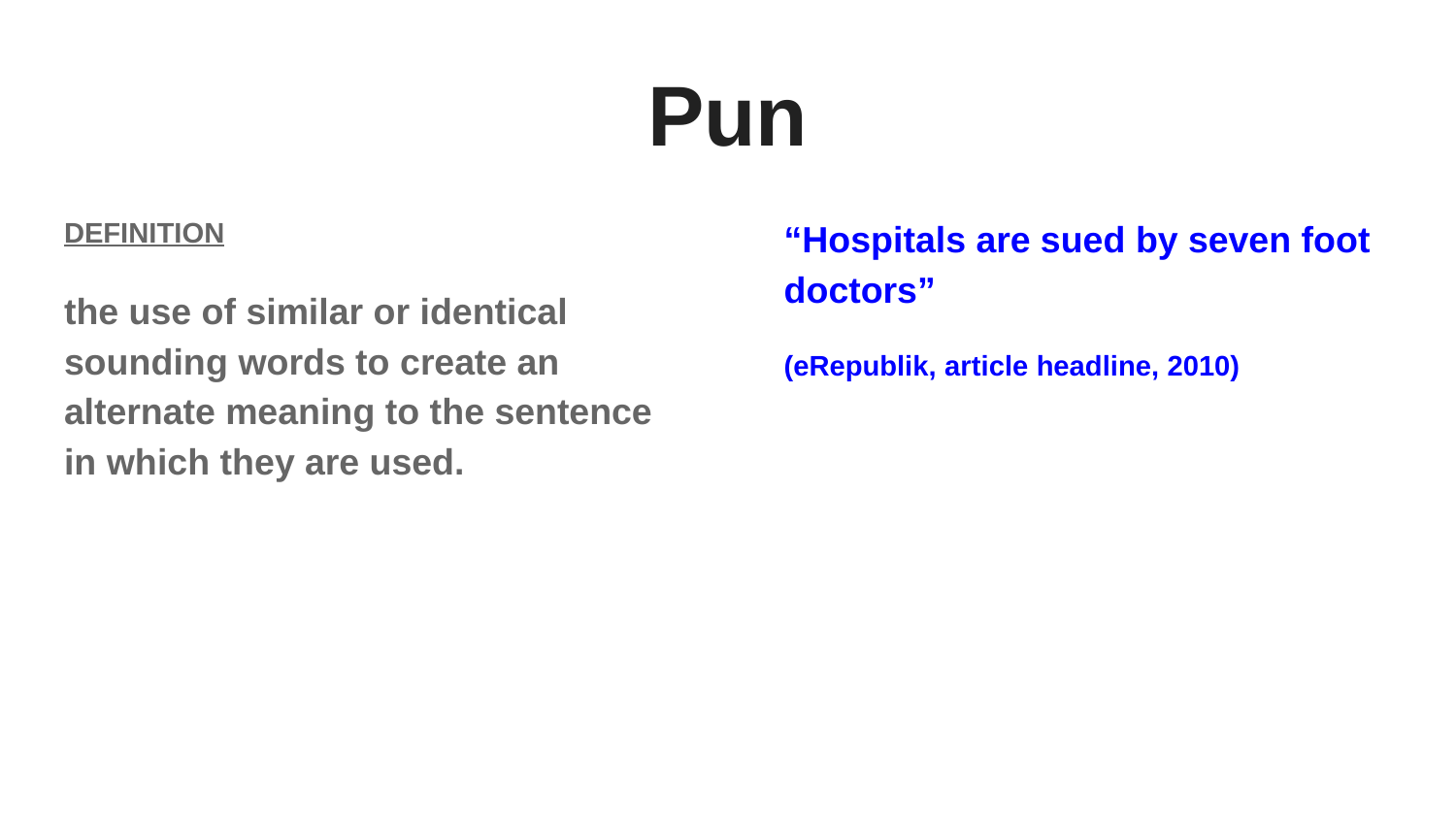

# Pun
“Hospitals are sued by seven foot doctors”
(eRepublik, article headline, 2010)

DEFINITION
the use of similar or identical sounding words to create an alternate meaning to the sentence in which they are used.